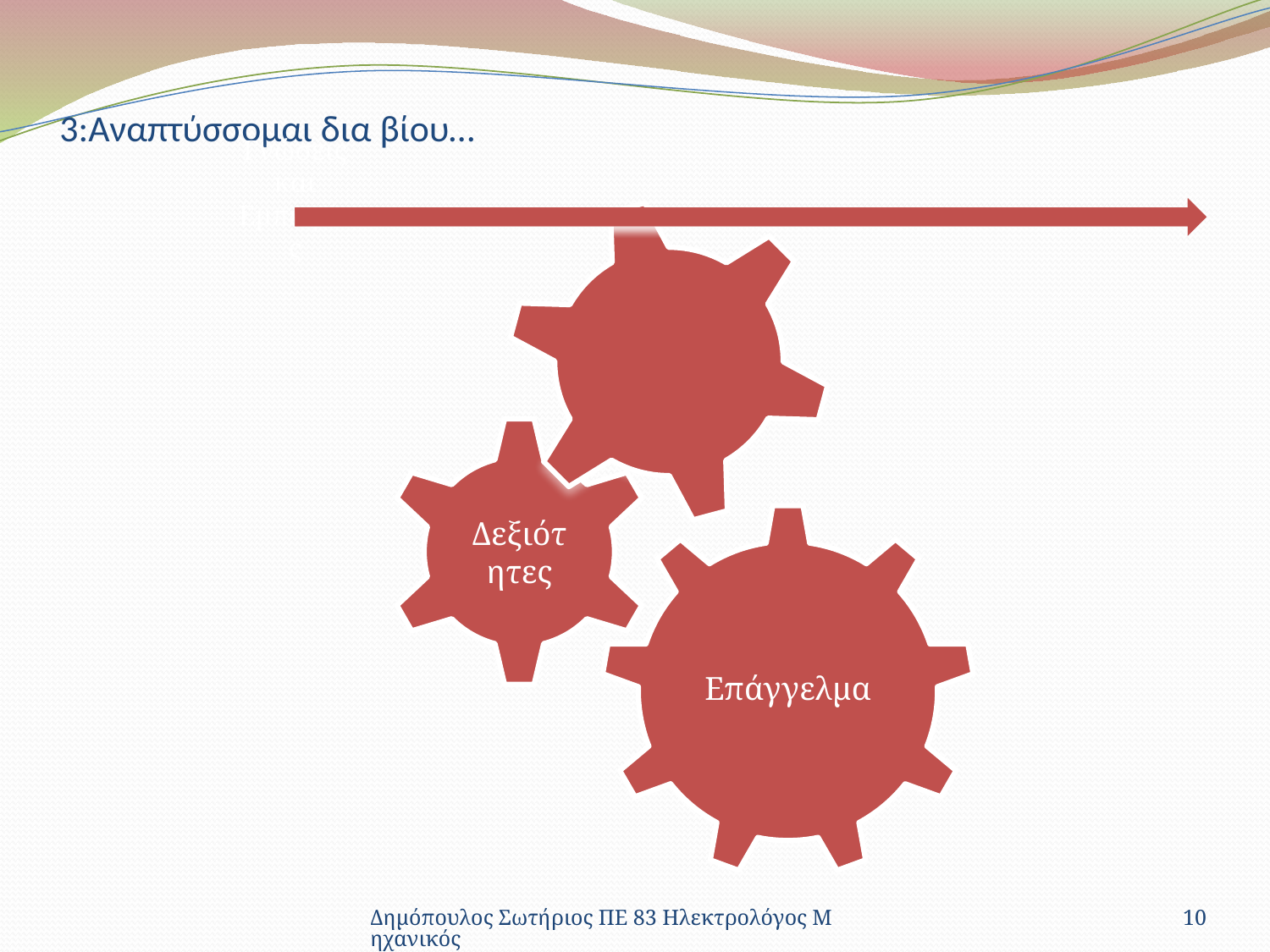

# 3:Αναπτύσσομαι δια βίου…
Επάγγελμα
Δεξιότητες
Γνώσεις και Εμπειρίες
Δημόπουλος Σωτήριος ΠΕ 83 Ηλεκτρολόγος Μηχανικός
10